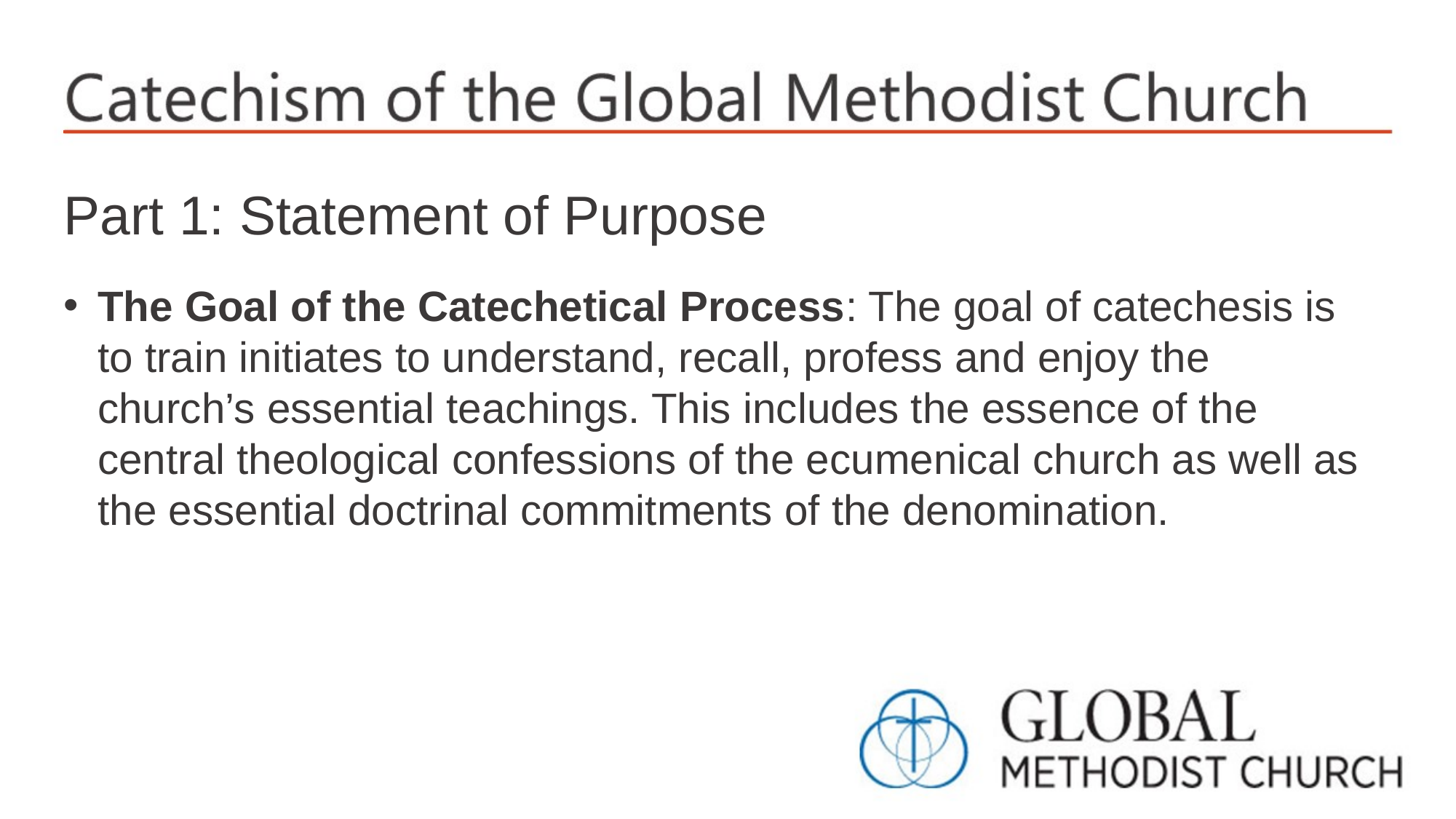

Part 1: Statement of Purpose
The Goal of the Catechetical Process: The goal of catechesis is to train initiates to understand, recall, profess and enjoy the church’s essential teachings. This includes the essence of the central theological confessions of the ecumenical church as well as the essential doctrinal commitments of the denomination.